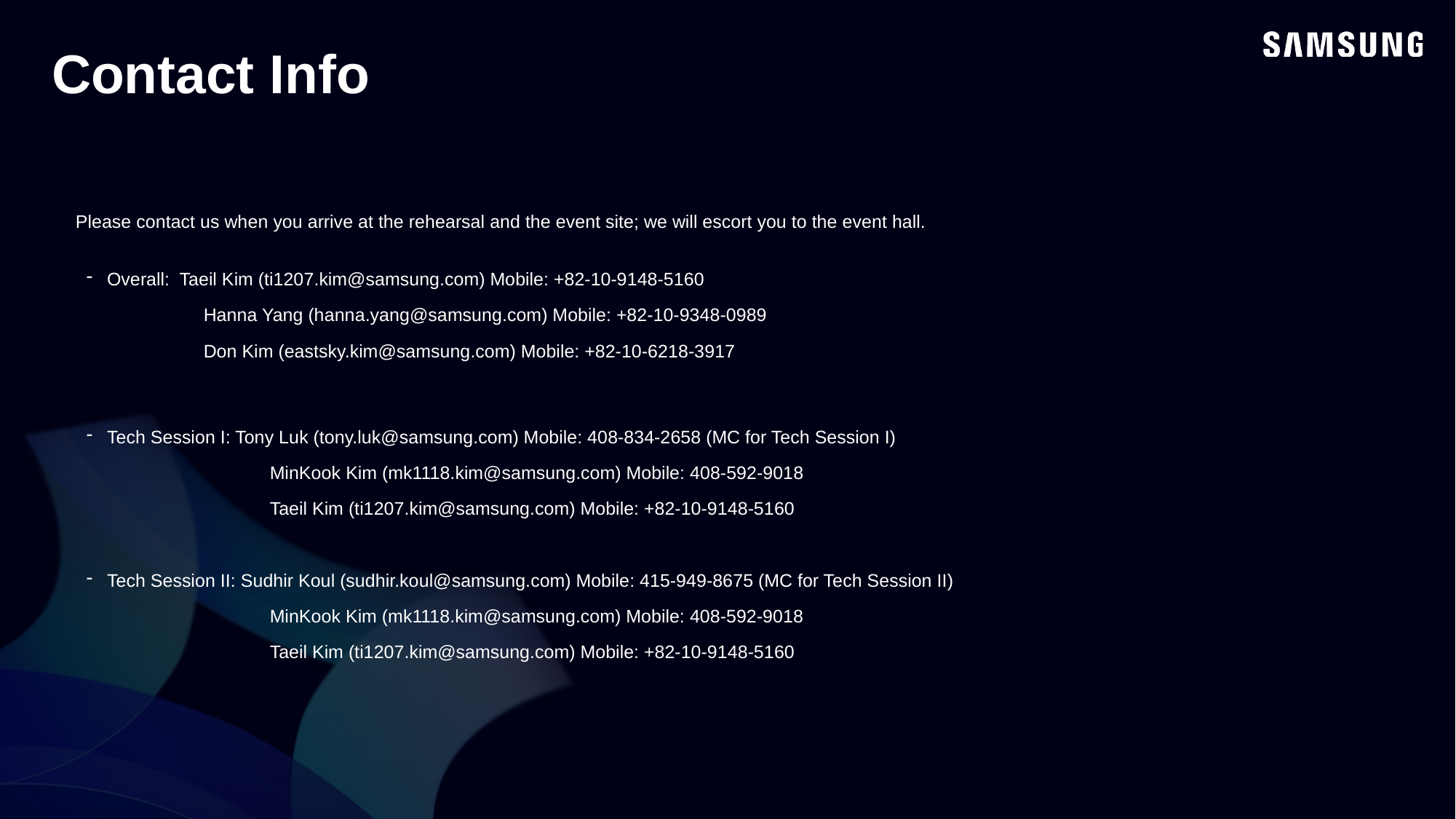

Contact Info
Please contact us when you arrive at the rehearsal and the event site; we will escort you to the event hall.
Overall:  Taeil Kim (ti1207.kim@samsung.com) Mobile: +82-10-9148-5160
                       Hanna Yang (hanna.yang@samsung.com) Mobile: +82-10-9348-0989
                       Don Kim (eastsky.kim@samsung.com) Mobile: +82-10-6218-3917
Tech Session I: Tony Luk (tony.luk@samsung.com) Mobile: 408-834-2658 (MC for Tech Session I)
                                    MinKook Kim (mk1118.kim@samsung.com) Mobile: 408-592-9018
                                    Taeil Kim (ti1207.kim@samsung.com) Mobile: +82-10-9148-5160

Tech Session II: Sudhir Koul (sudhir.koul@samsung.com) Mobile: 415-949-8675 (MC for Tech Session II)
                                    MinKook Kim (mk1118.kim@samsung.com) Mobile: 408-592-9018
                                    Taeil Kim (ti1207.kim@samsung.com) Mobile: +82-10-9148-5160